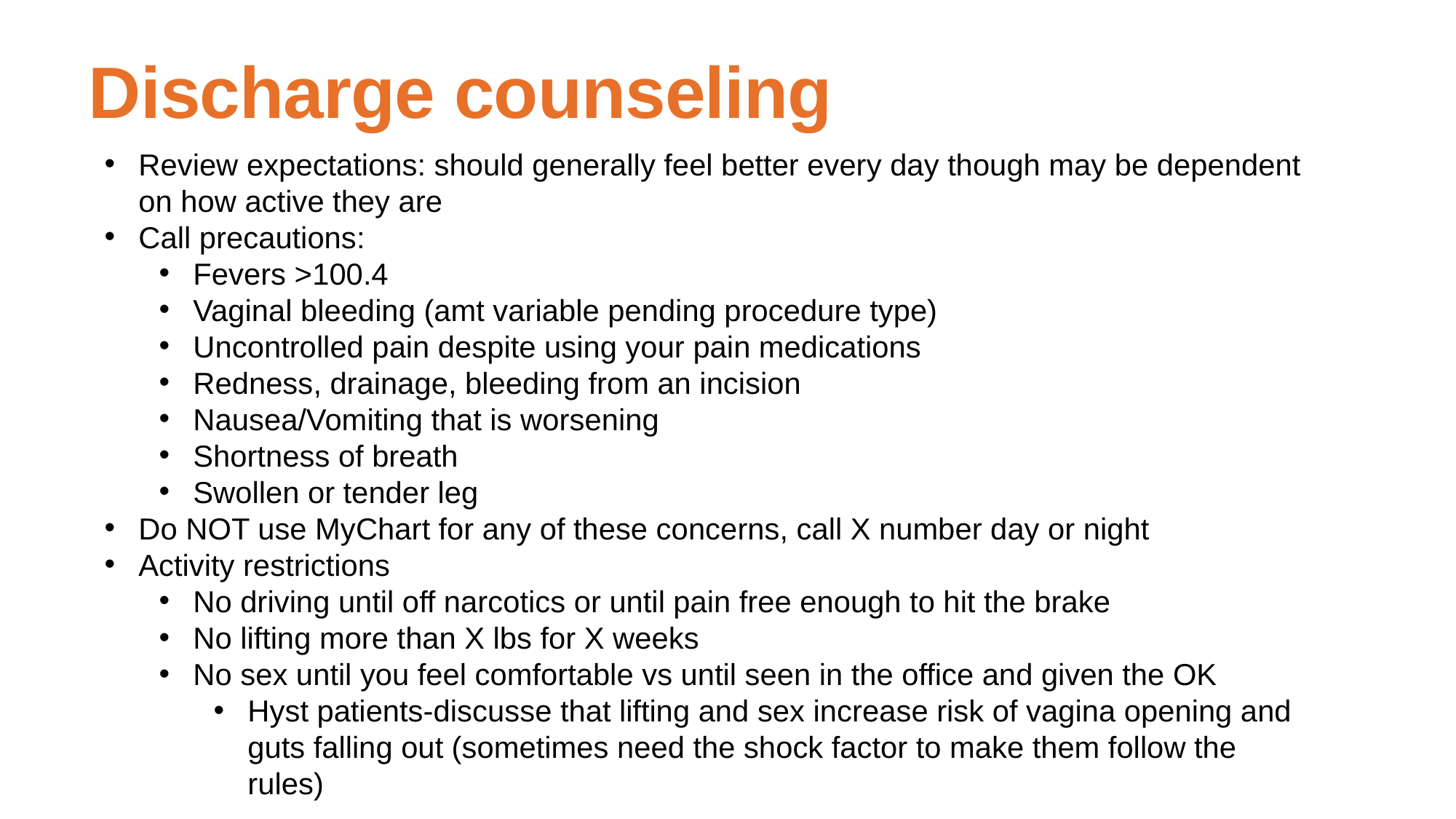

# Discharge counseling
Review expectations: should generally feel better every day though may be dependent on how active they are
Call precautions:
Fevers >100.4
Vaginal bleeding (amt variable pending procedure type)
Uncontrolled pain despite using your pain medications
Redness, drainage, bleeding from an incision
Nausea/Vomiting that is worsening
Shortness of breath
Swollen or tender leg
Do NOT use MyChart for any of these concerns, call X number day or night
Activity restrictions
No driving until off narcotics or until pain free enough to hit the brake
No lifting more than X lbs for X weeks
No sex until you feel comfortable vs until seen in the office and given the OK
Hyst patients-discusse that lifting and sex increase risk of vagina opening and guts falling out (sometimes need the shock factor to make them follow the rules)